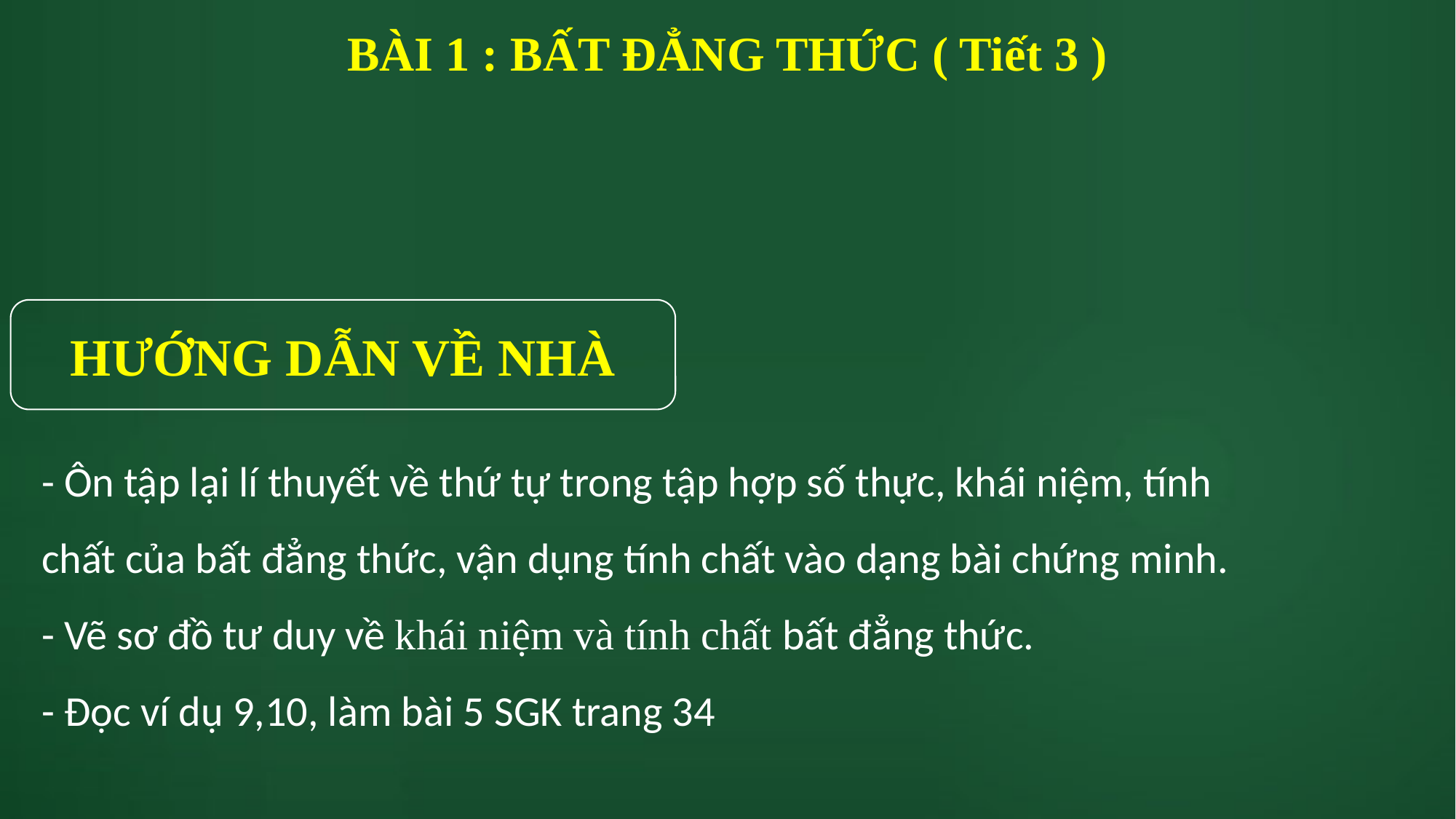

# BÀI 1 : BẤT ĐẲNG THỨC ( Tiết 3 )
HƯỚNG DẪN VỀ NHÀ
- Ôn tập lại lí thuyết về thứ tự trong tập hợp số thực, khái niệm, tính chất của bất đẳng thức, vận dụng tính chất vào dạng bài chứng minh.
- Vẽ sơ đồ tư duy về khái niệm và tính chất bất đẳng thức.
- Đọc ví dụ 9,10, làm bài 5 SGK trang 34